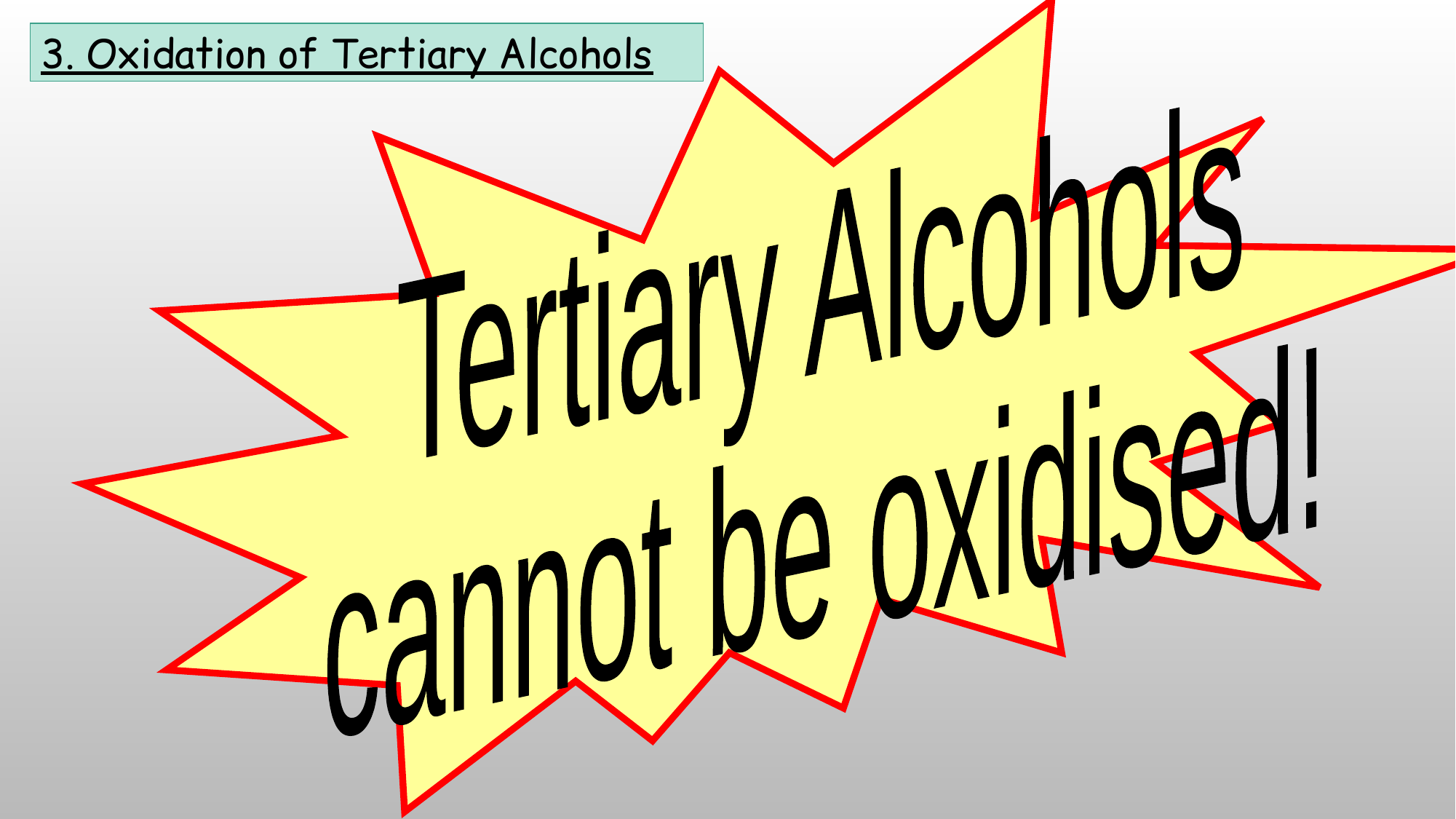

3. Oxidation of Tertiary Alcohols
Tertiary Alcohols
cannot be oxidised!